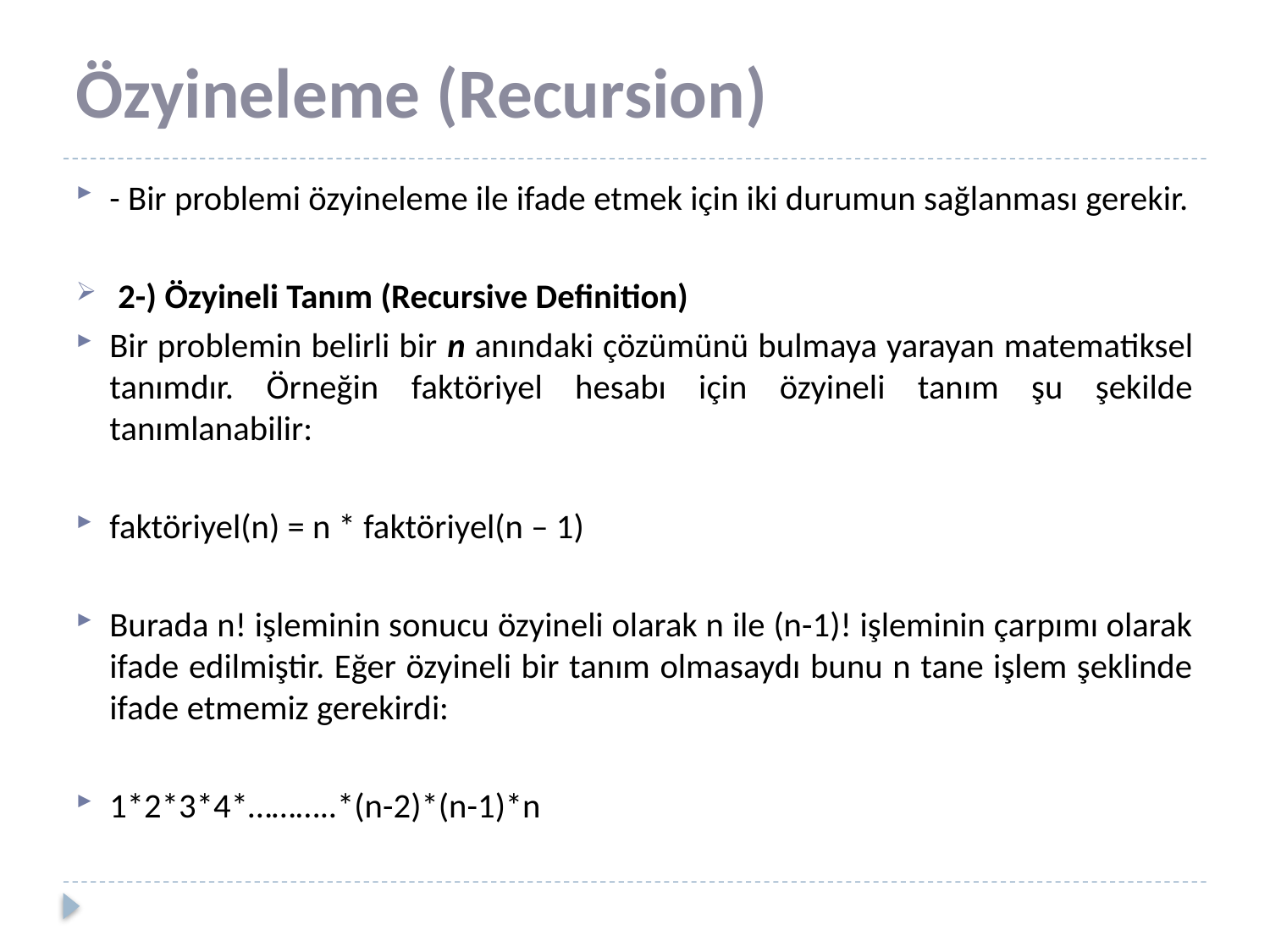

# Özyineleme (Recursion)
- Bir problemi özyineleme ile ifade etmek için iki durumun sağlanması gerekir.

2-) Özyineli Tanım (Recursive Definition)
Bir problemin belirli bir n anındaki çözümünü bulmaya yarayan matematiksel tanımdır. Örneğin faktöriyel hesabı için özyineli tanım şu şekilde tanımlanabilir:

faktöriyel(n) = n * faktöriyel(n – 1)

Burada n! işleminin sonucu özyineli olarak n ile (n-1)! işleminin çarpımı olarak ifade edilmiştir. Eğer özyineli bir tanım olmasaydı bunu n tane işlem şeklinde ifade etmemiz gerekirdi:

1*2*3*4*………..*(n-2)*(n-1)*n